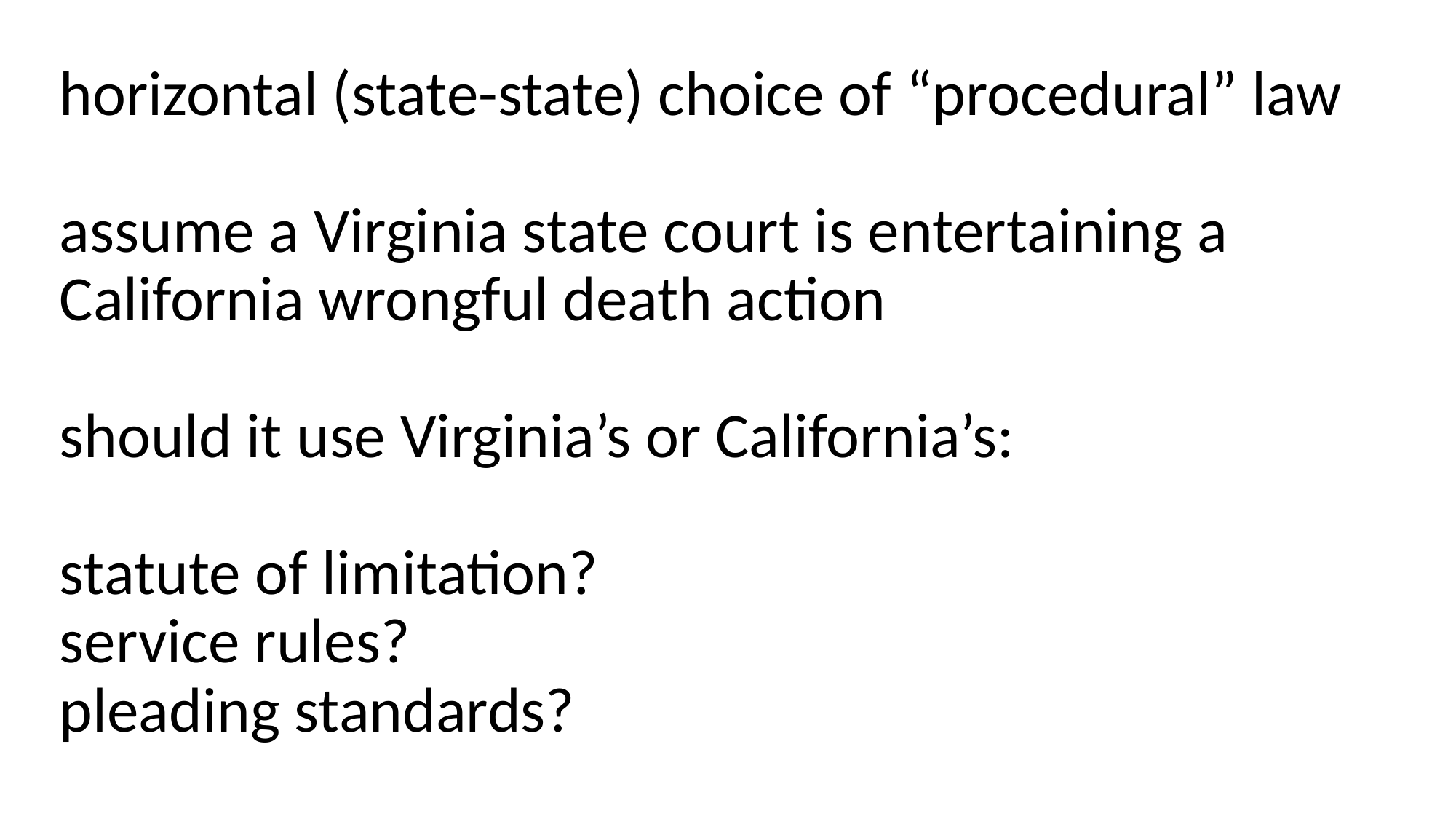

# horizontal (state-state) choice of “procedural” law assume a Virginia state court is entertaining a California wrongful death action should it use Virginia’s or California’s: statute of limitation? service rules? pleading standards?